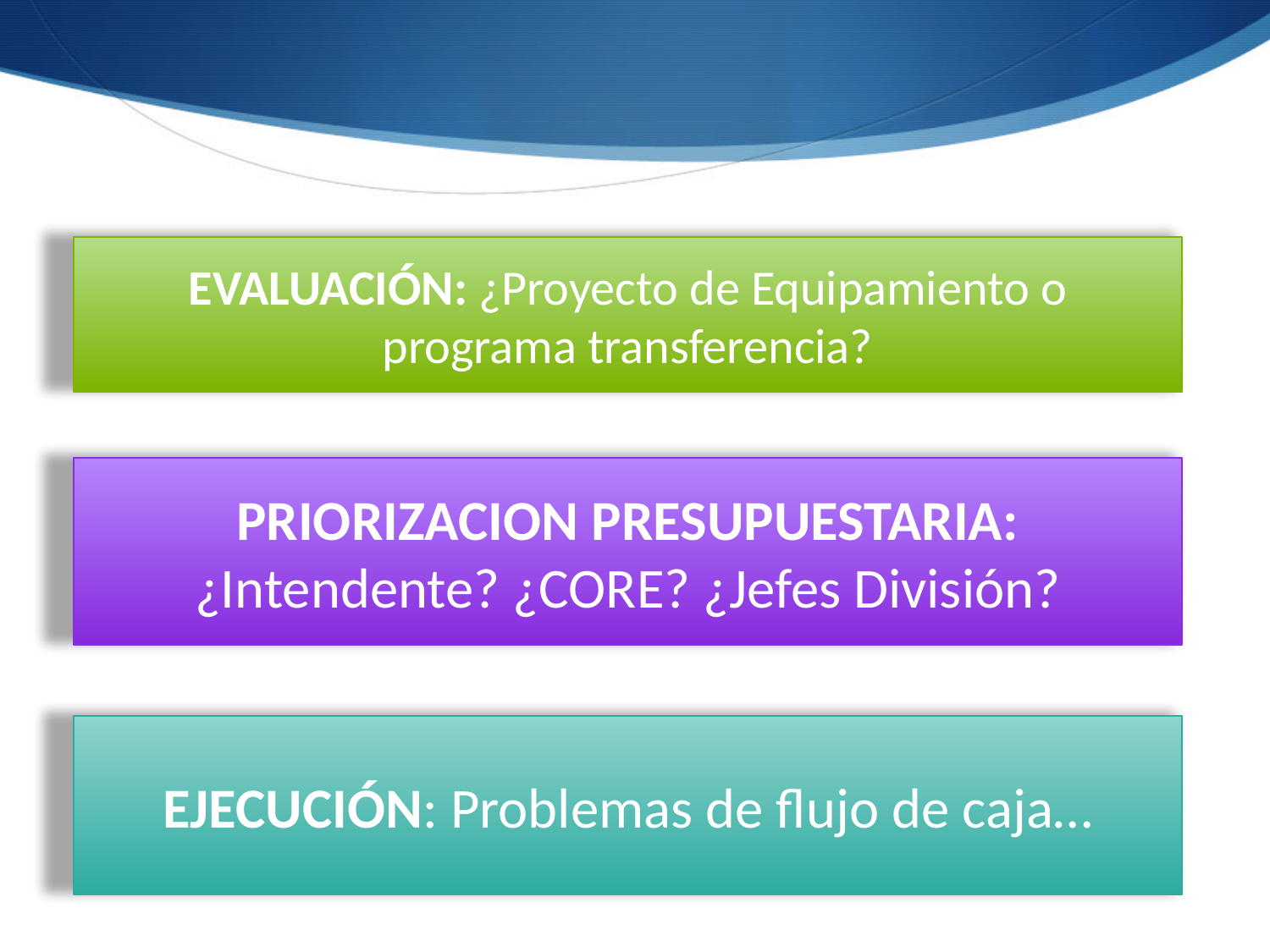

EVALUACIÓN: ¿Proyecto de Equipamiento o programa transferencia?
PRIORIZACION PRESUPUESTARIA: ¿Intendente? ¿CORE? ¿Jefes División?
EJECUCIÓN: Problemas de flujo de caja…